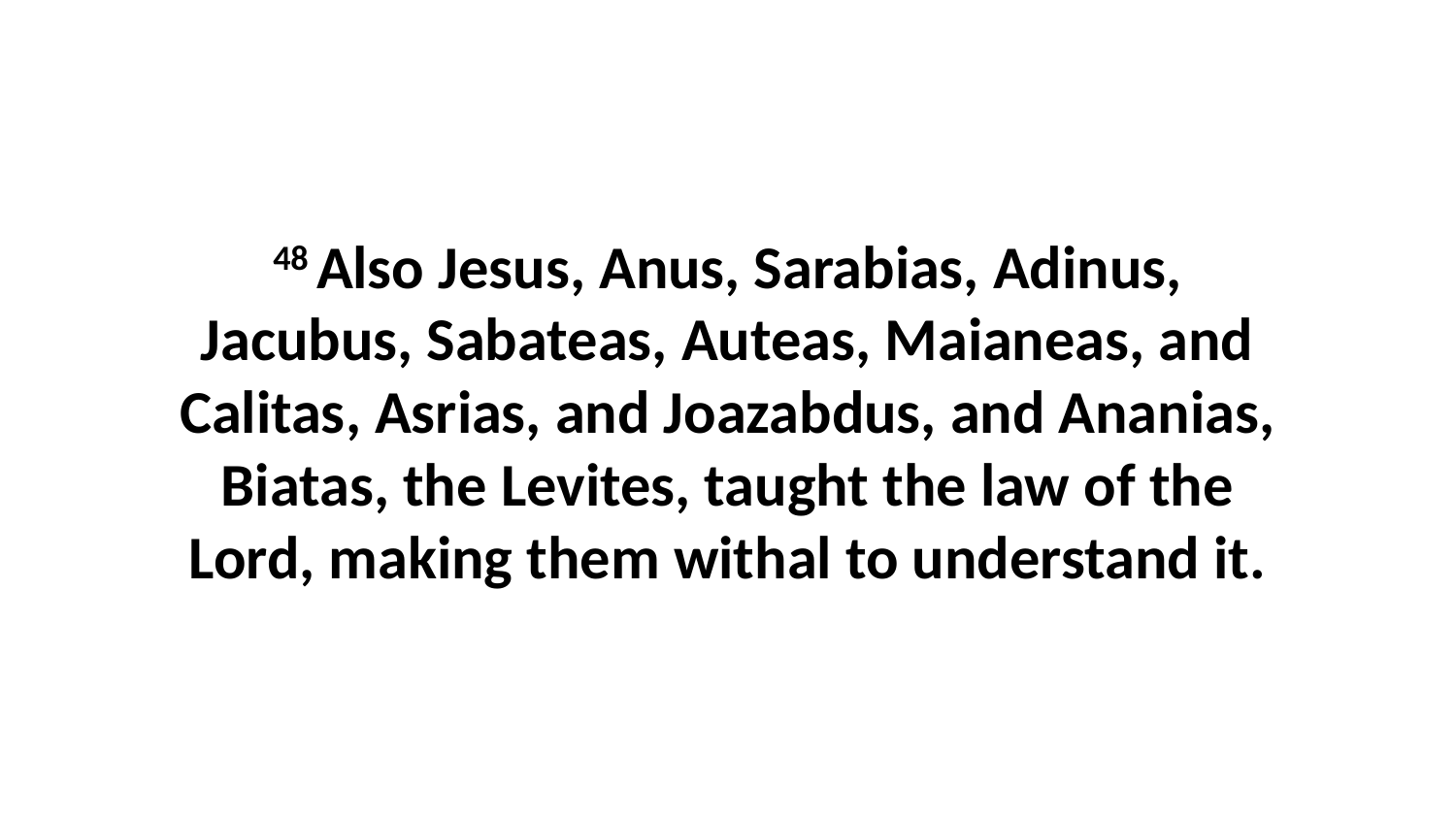

48 Also Jesus, Anus, Sarabias, Adinus, Jacubus, Sabateas, Auteas, Maianeas, and Calitas, Asrias, and Joazabdus, and Ananias, Biatas, the Levites, taught the law of the Lord, making them withal to understand it.